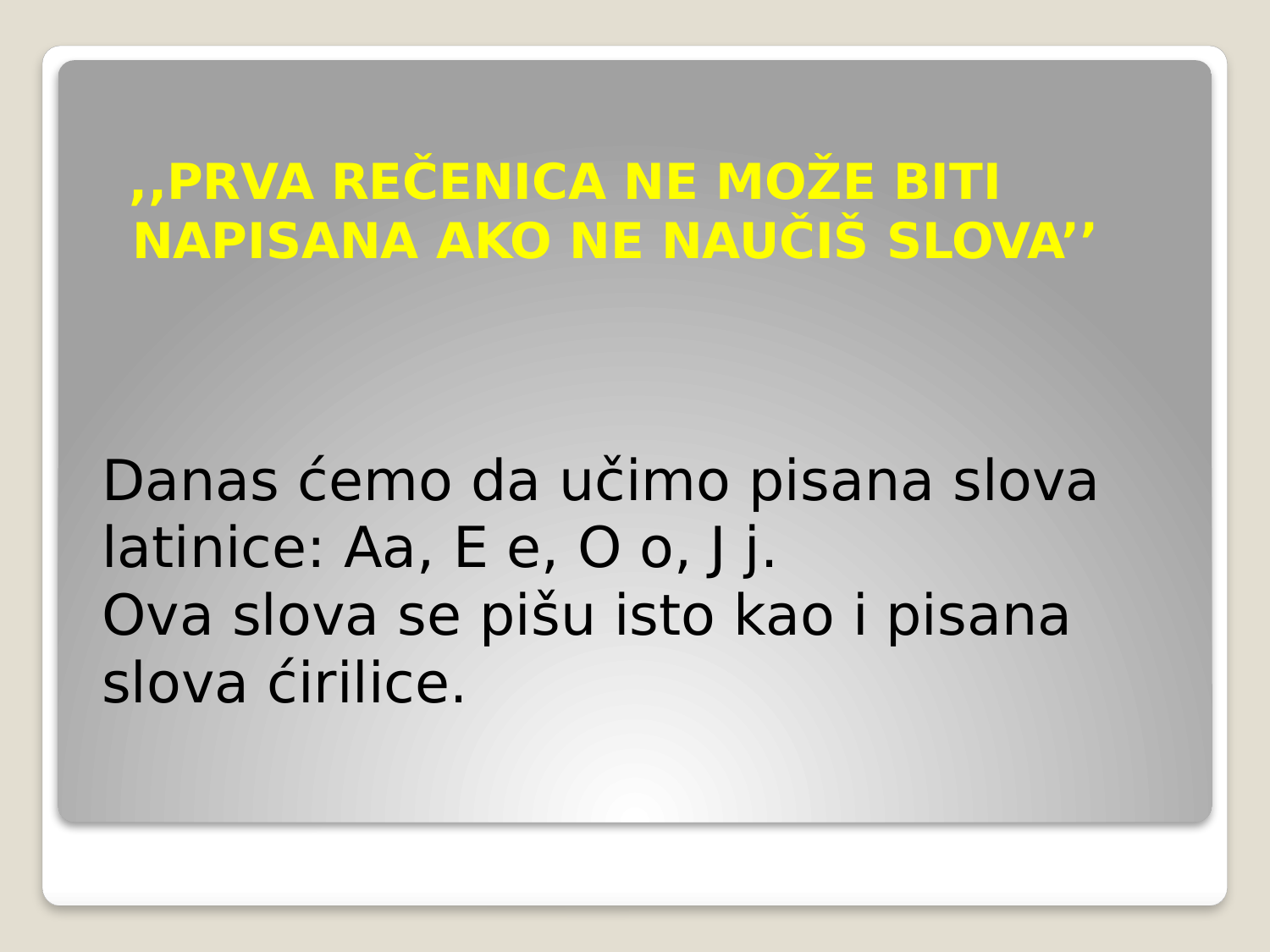

,,PRVA REČENICA NE MOŽE BITI NAPISANA AKO NE NAUČIŠ SLOVA’’

Danas ćemo da učimo pisana slova latinice: Aa, E e, O o, J j.
Ova slova se pišu isto kao i pisana slova ćirilice.

#